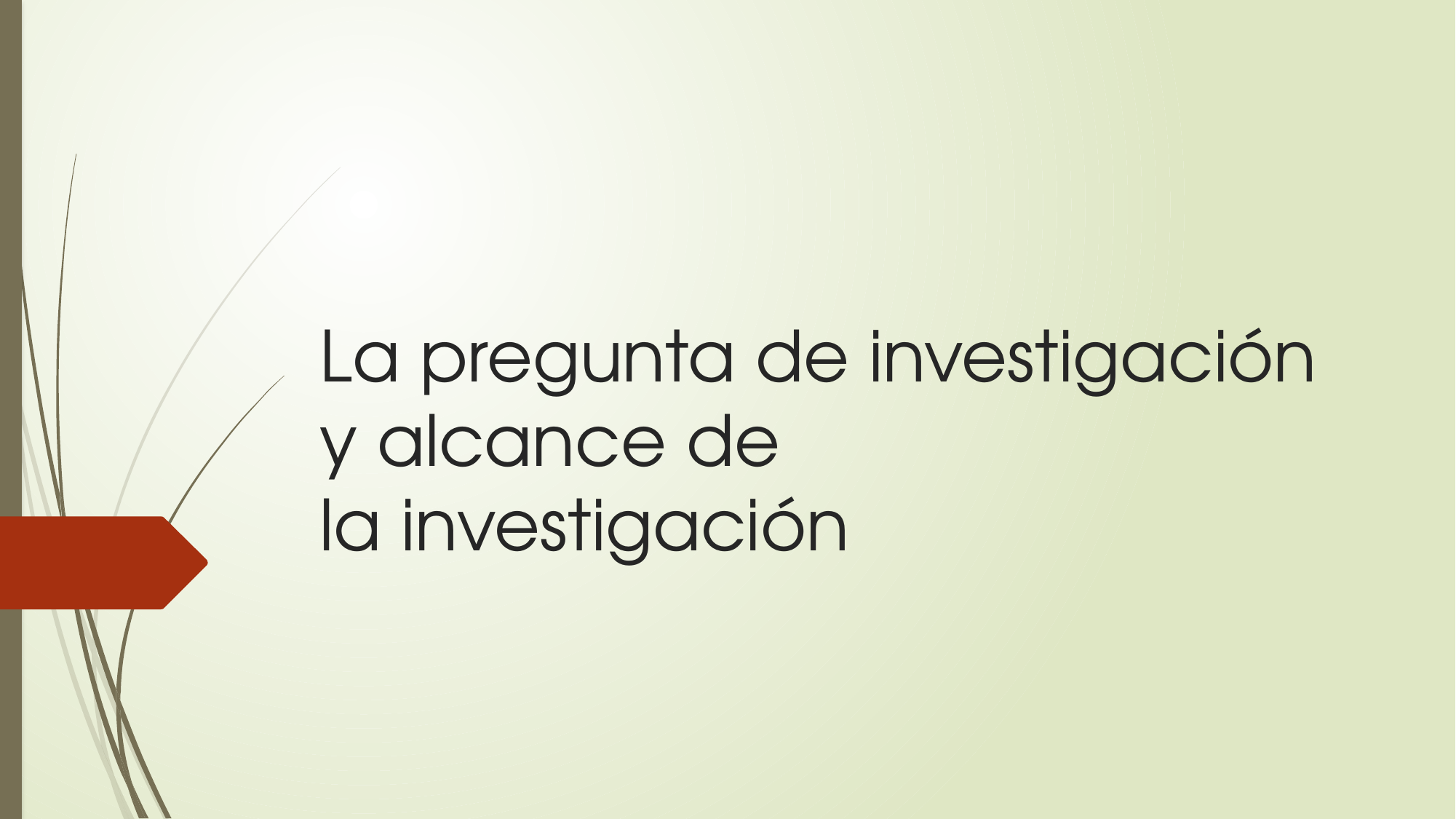

# La pregunta de investigación y alcance de la investigación